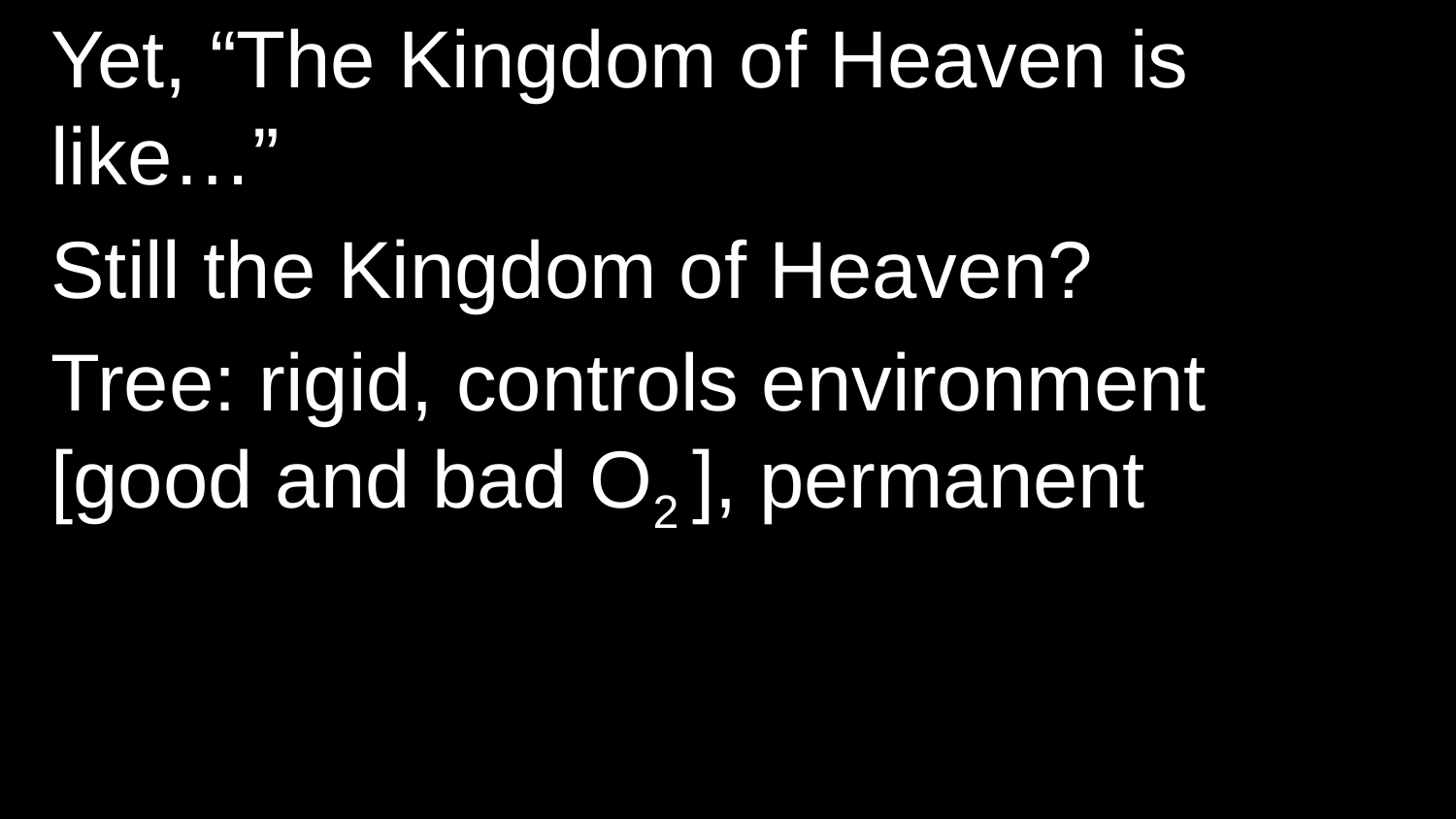

Yet, “The Kingdom of Heaven is like…”
Still the Kingdom of Heaven?
Tree: rigid, controls environment [good and bad O2 ], permanent